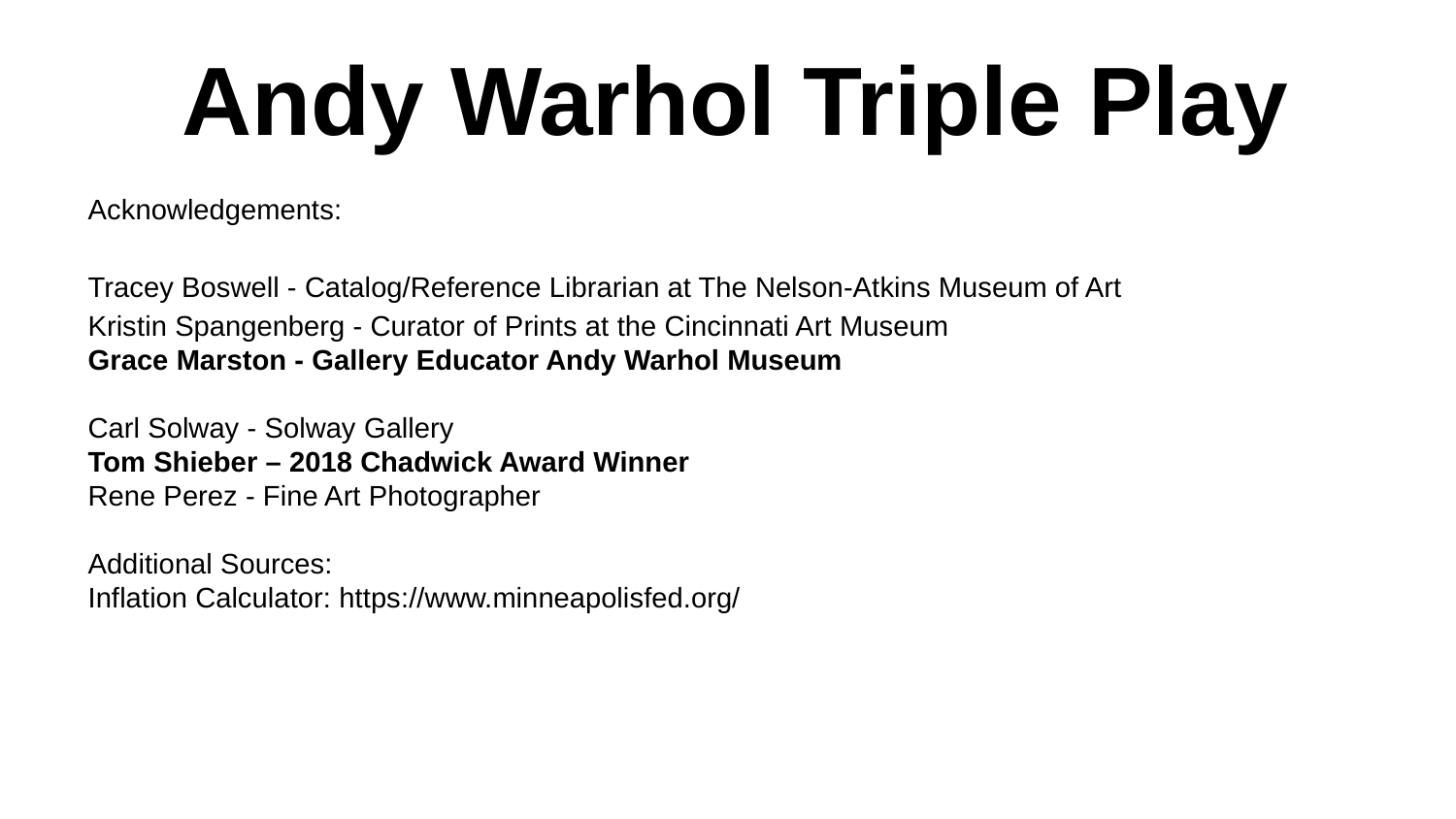

Andy Warhol Triple Play

#
Acknowledgements:

Tracey Boswell - Catalog/Reference Librarian at The Nelson-Atkins Museum of Art
Kristin Spangenberg - Curator of Prints at the Cincinnati Art Museum
Grace Marston - Gallery Educator Andy Warhol Museum

Carl Solway - Solway Gallery
Tom Shieber – 2018 Chadwick Award Winner
Rene Perez - Fine Art Photographer

Additional Sources:
Inflation Calculator: https://www.minneapolisfed.org/